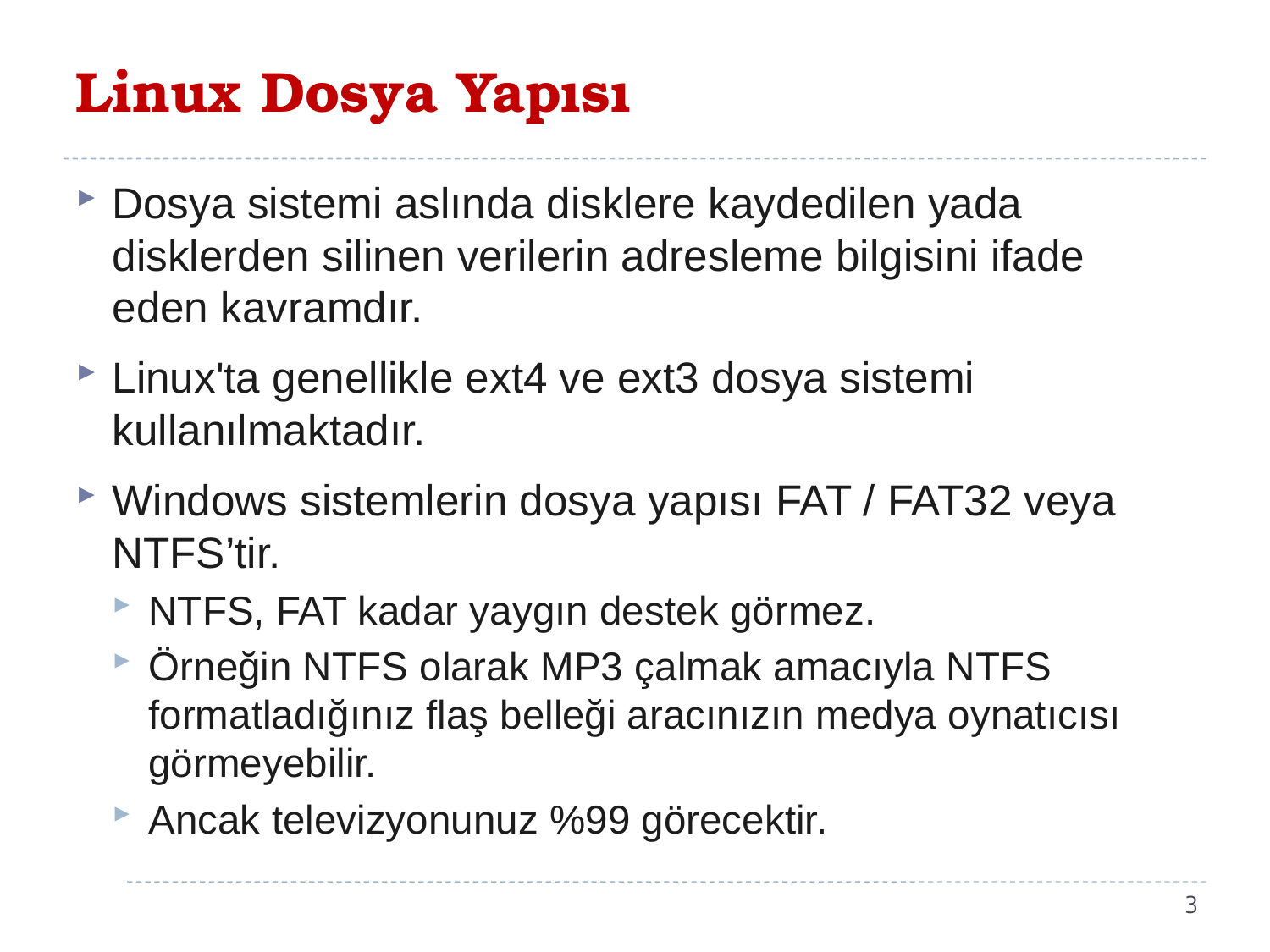

# Linux Dosya Yapısı
Dosya sistemi aslında disklere kaydedilen yada disklerden silinen verilerin adresleme bilgisini ifade eden kavramdır.
Linux'ta genellikle ext4 ve ext3 dosya sistemi kullanılmaktadır.
Windows sistemlerin dosya yapısı FAT / FAT32 veya NTFS’tir.
NTFS, FAT kadar yaygın destek görmez.
Örneğin NTFS olarak MP3 çalmak amacıyla NTFS formatladığınız flaş belleği aracınızın medya oynatıcısı görmeyebilir.
Ancak televizyonunuz %99 görecektir.
3